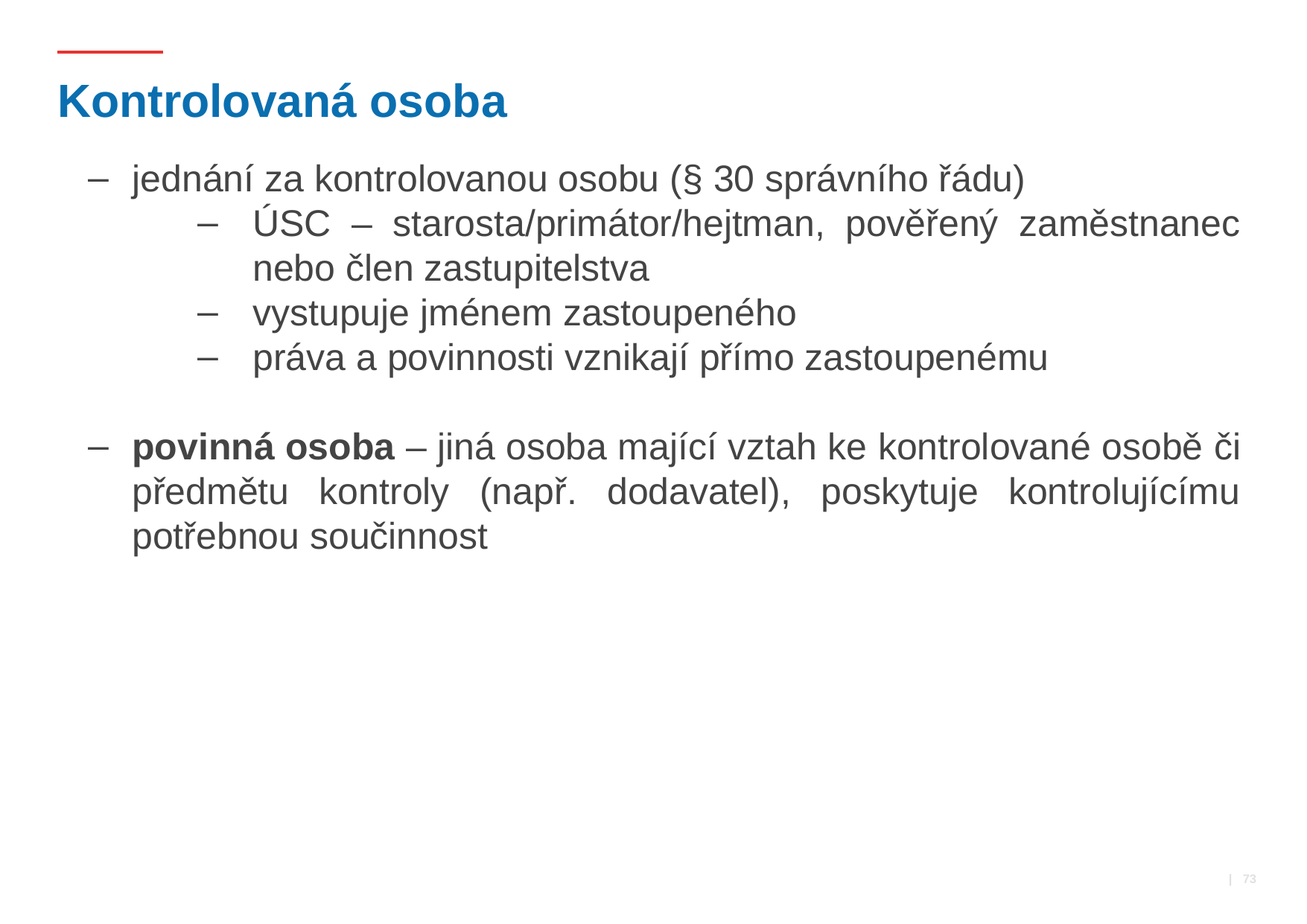

# Kontrolovaná osoba
jednání za kontrolovanou osobu (§ 30 správního řádu)
ÚSC – starosta/primátor/hejtman, pověřený zaměstnanec nebo člen zastupitelstva
vystupuje jménem zastoupeného
práva a povinnosti vznikají přímo zastoupenému

povinná osoba – jiná osoba mající vztah ke kontrolované osobě či předmětu kontroly (např. dodavatel), poskytuje kontrolujícímu potřebnou součinnost
 |   73